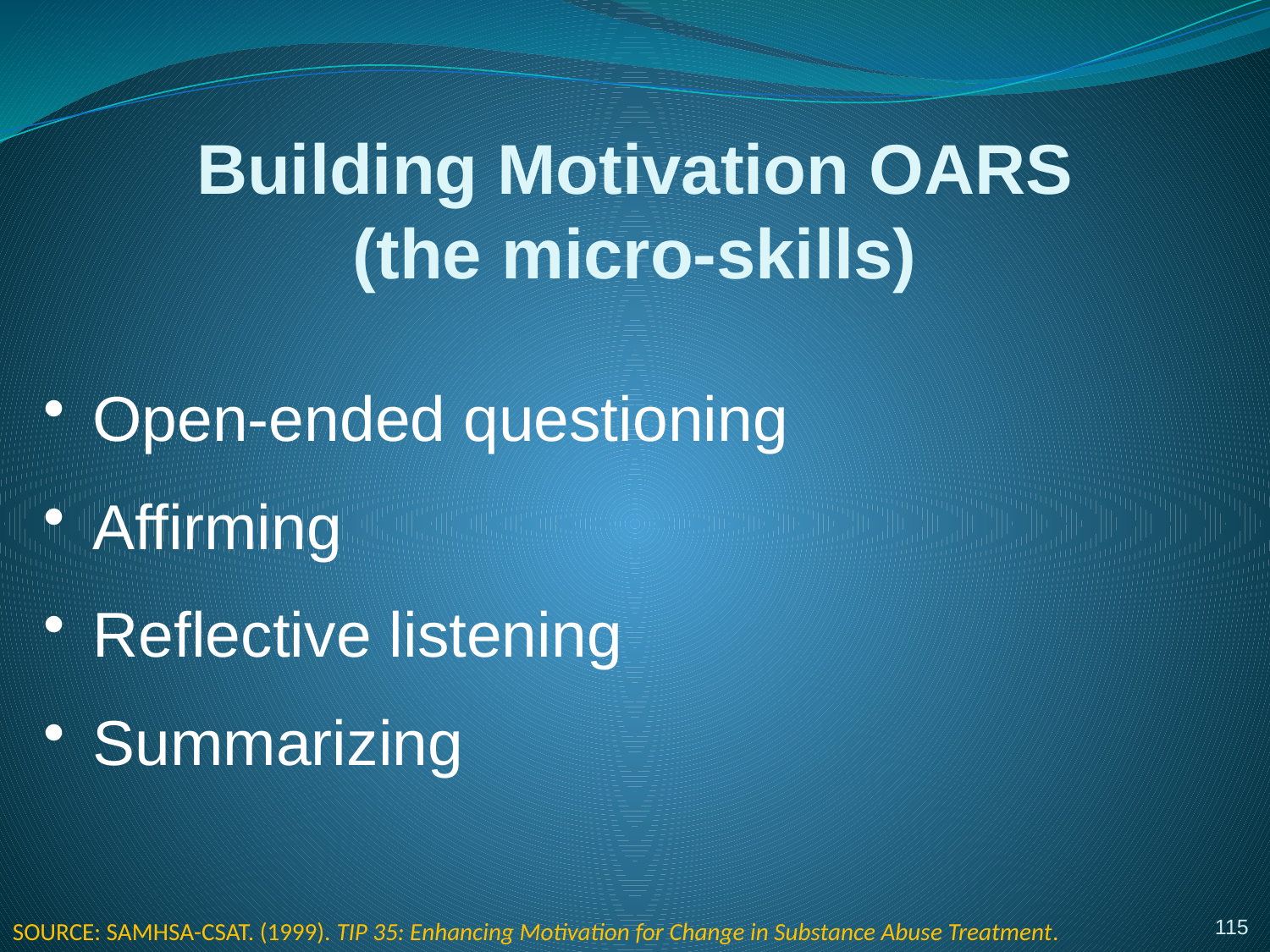

Building Motivation OARS
(the micro-skills)
Open-ended questioning
Affirming
Reflective listening
Summarizing
115
SOURCE: SAMHSA-CSAT. (1999). TIP 35: Enhancing Motivation for Change in Substance Abuse Treatment.